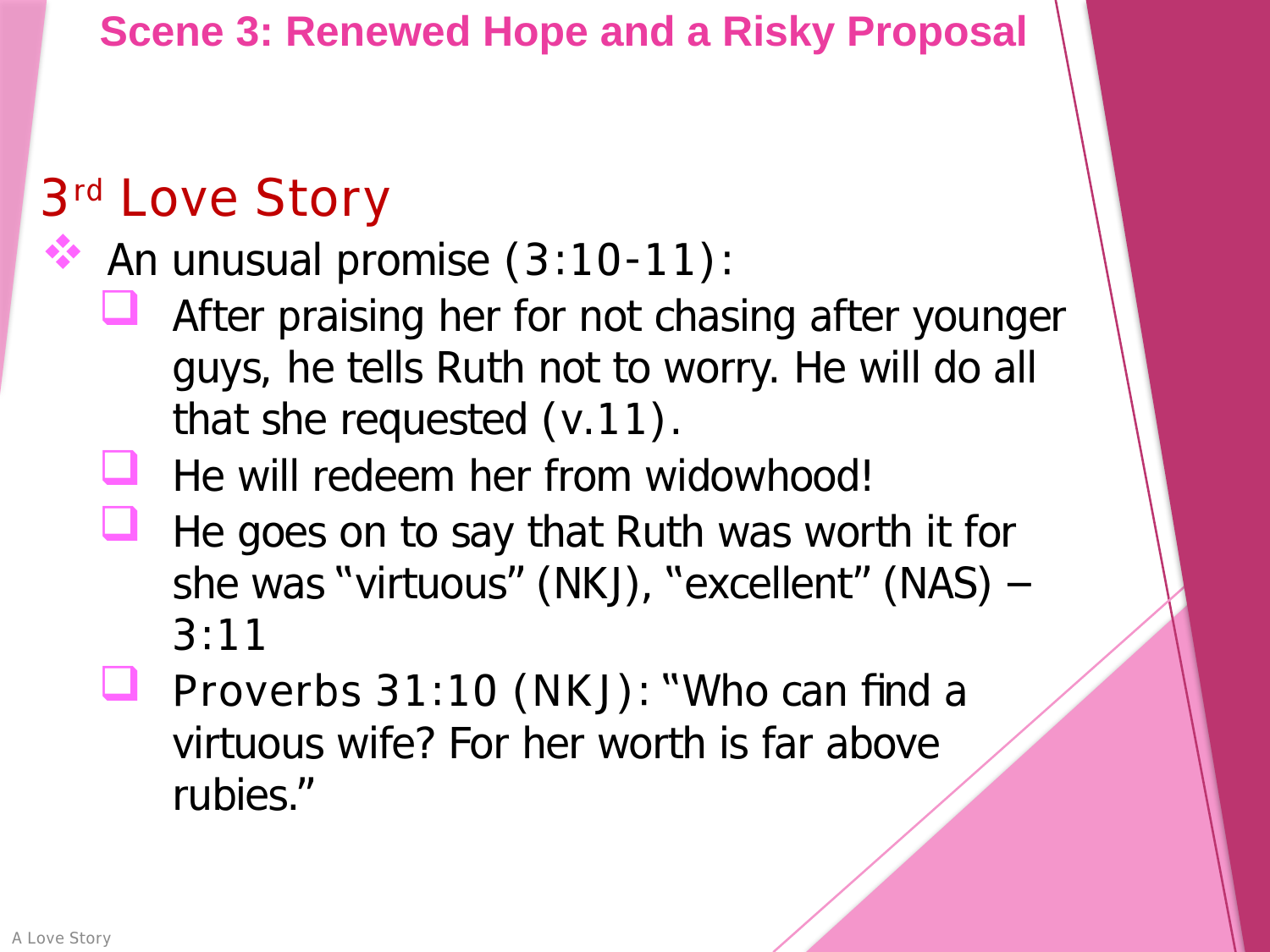

# Scene 3: Renewed Hope and a Risky Proposal
3rd Love Story
An unusual promise (3:10-11):
After praising her for not chasing after younger guys, he tells Ruth not to worry. He will do all that she requested (v.11).
He will redeem her from widowhood!
He goes on to say that Ruth was worth it for she was “virtuous” (NKJ), “excellent” (NAS) – 3:11
Proverbs 31:10 (NKJ): “Who can find a virtuous wife? For her worth is far above rubies.”

A Love Story